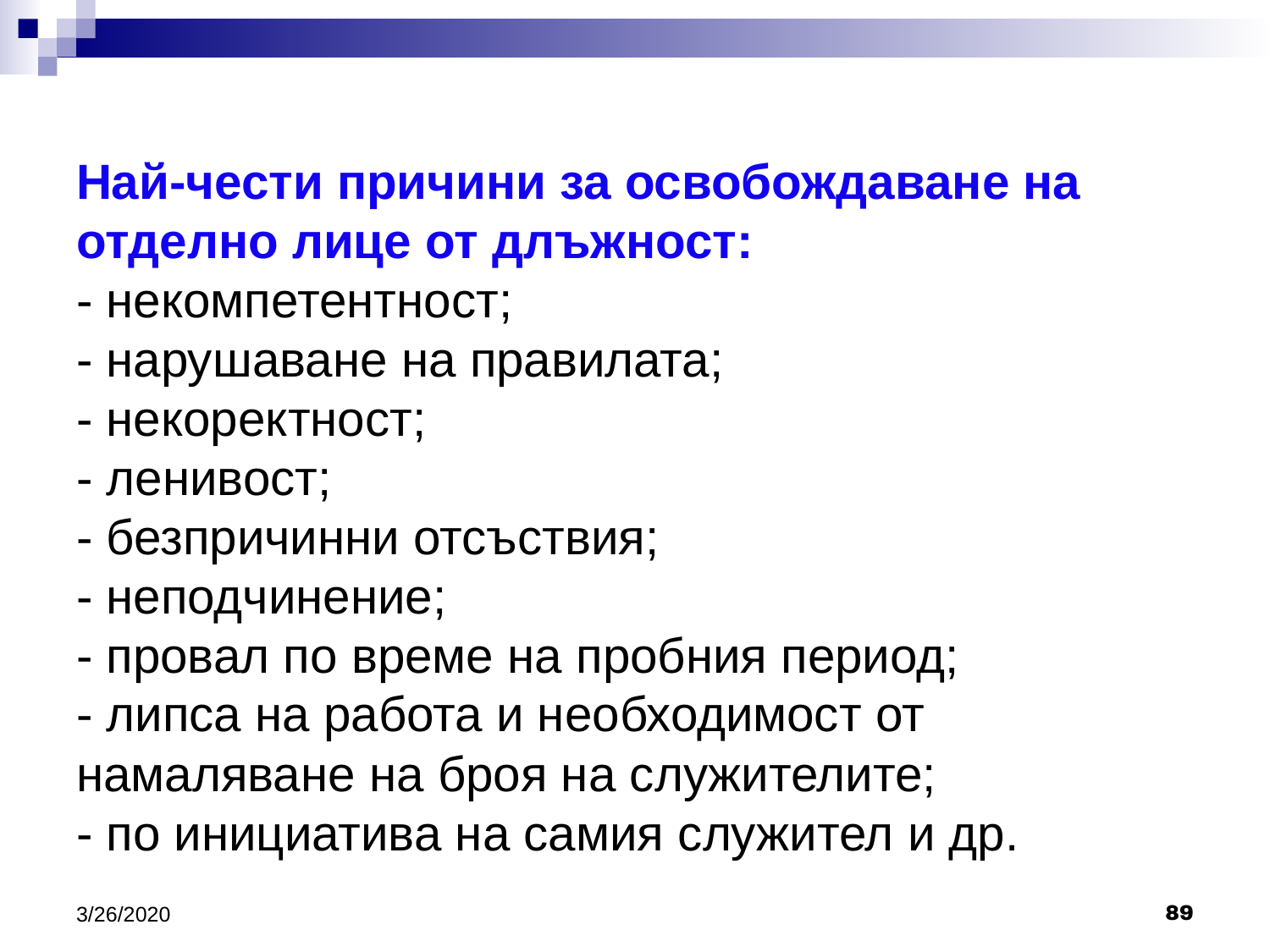

# Най-чести причини за освобождаване на отделно лице от длъжност: - некомпетентност; - нарушаване на правилата; - некоректност; - ленивост; - безпричинни отсъствия; - неподчинение; - провал по време на пробния период; - липса на работа и необходимост от намаляване на броя на служителите; - по инициатива на самия служител и др.
3/26/2020
89